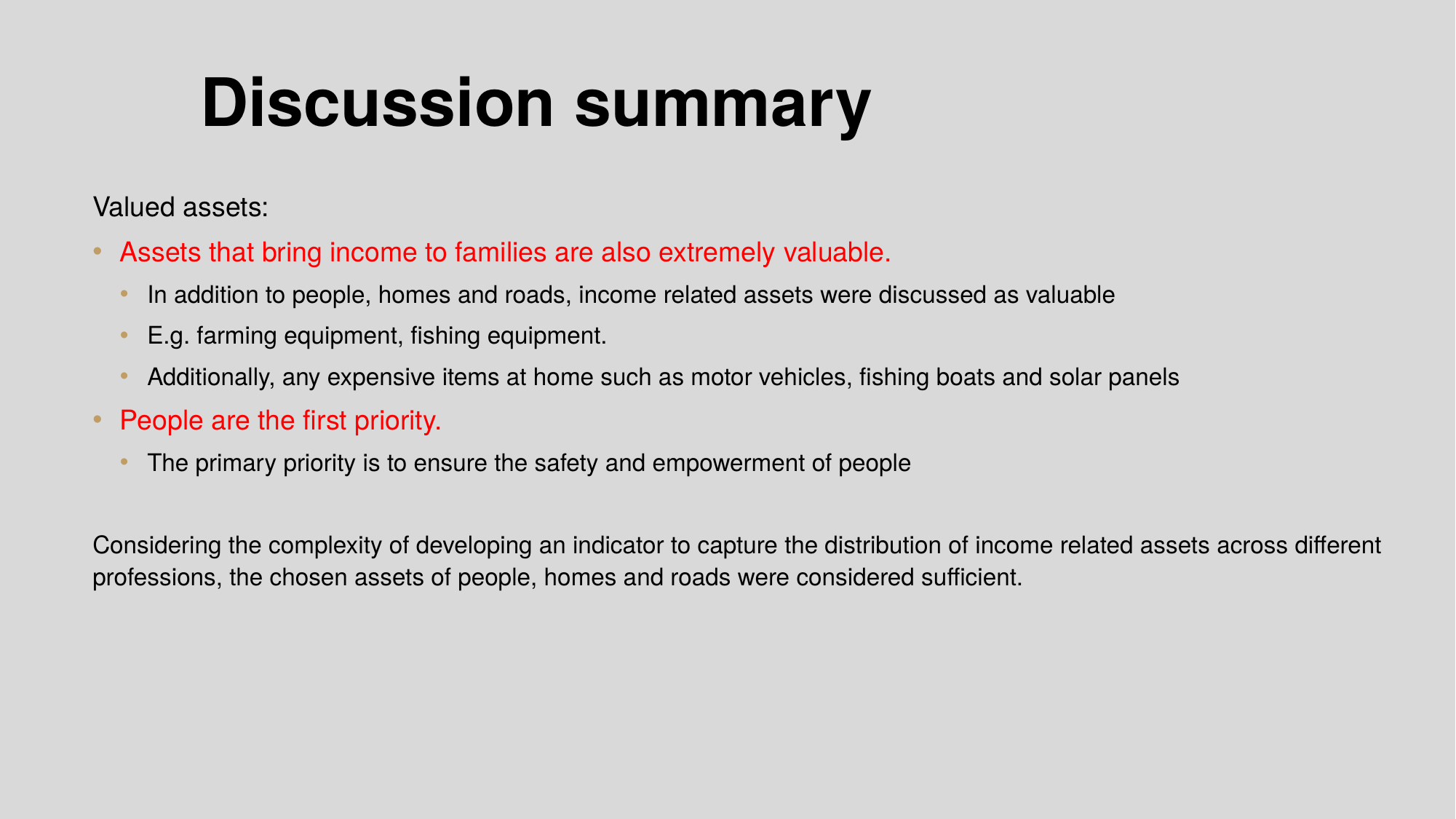

Discussion summary
Valued assets:
Assets that bring income to families are also extremely valuable.
In addition to people, homes and roads, income related assets were discussed as valuable
E.g. farming equipment, fishing equipment.
Additionally, any expensive items at home such as motor vehicles, fishing boats and solar panels
People are the first priority.
The primary priority is to ensure the safety and empowerment of people

Considering the complexity of developing an indicator to capture the distribution of income related assets across different professions, the chosen assets of people, homes and roads were considered sufficient.